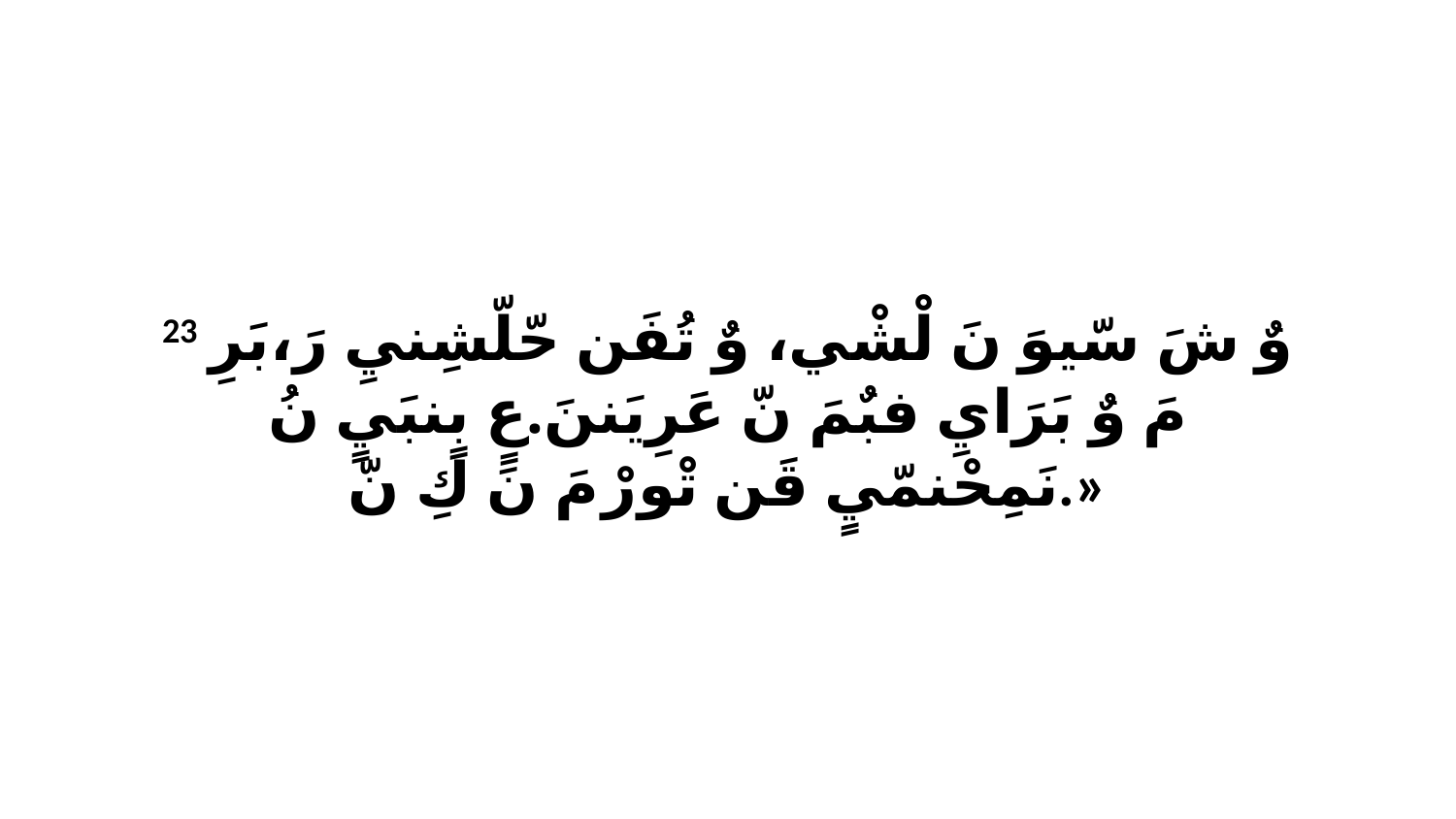

23 وٌ شَ سّيوَ نَ لْشْي، وٌ تُفَن حّلّشِنيِ رَ،بَرِ مَ وٌ بَرَايِ فبٌمَ نّ عَرِيَننَ.عٍ بٍنبَيٍ نُ نَمِحْنمّيٍ قَن تْورْ مَ نَ كِ نّ.»